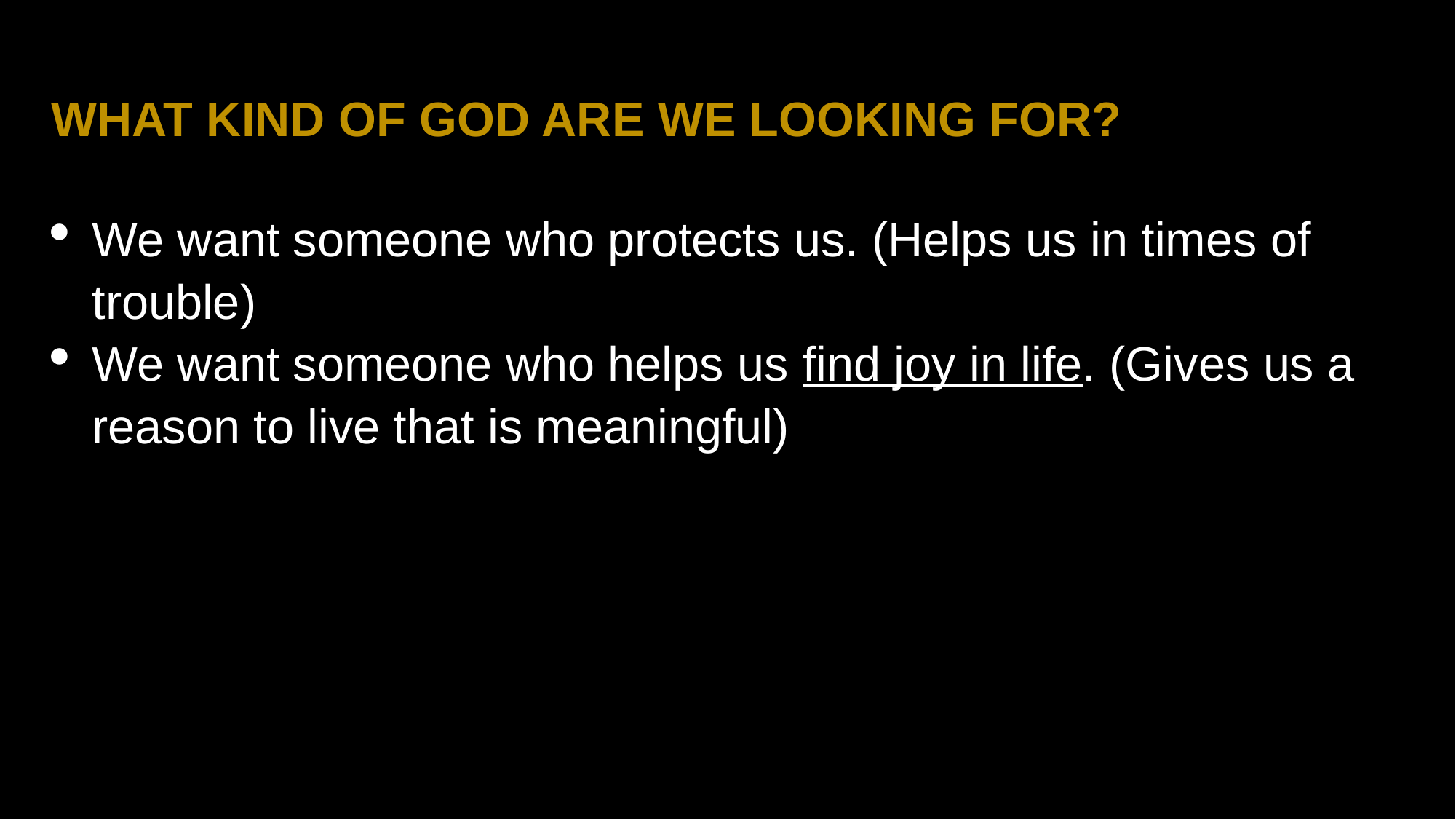

WHAT KIND OF GOD ARE WE LOOKING FOR?

We want someone who protects us. (Helps us in times of trouble)
We want someone who helps us find joy in life. (Gives us a reason to live that is meaningful)